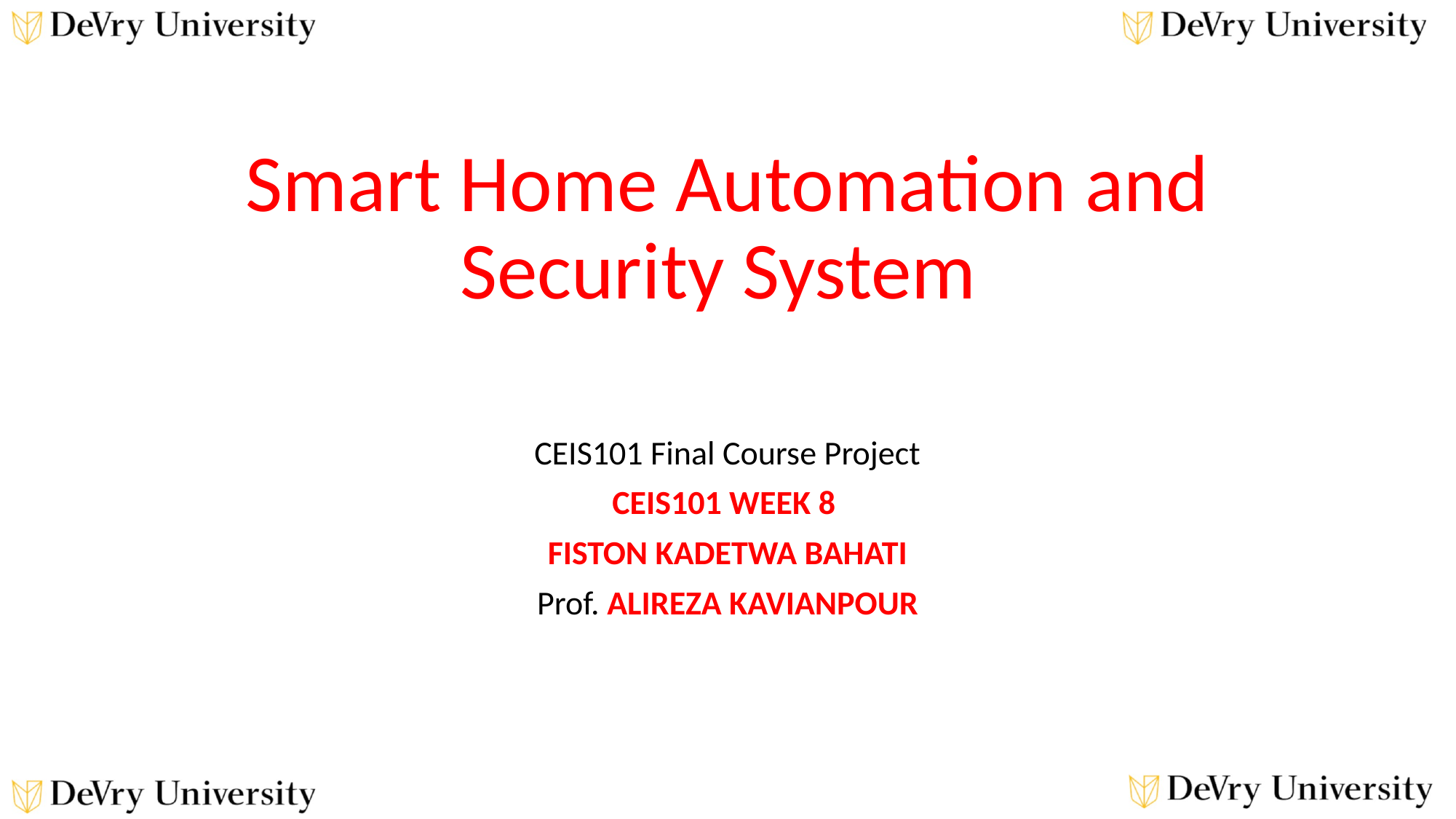

# Smart Home Automation and Security System
CEIS101 Final Course Project
CEIS101 WEEK 8
FISTON KADETWA BAHATI
Prof. ALIREZA KAVIANPOUR